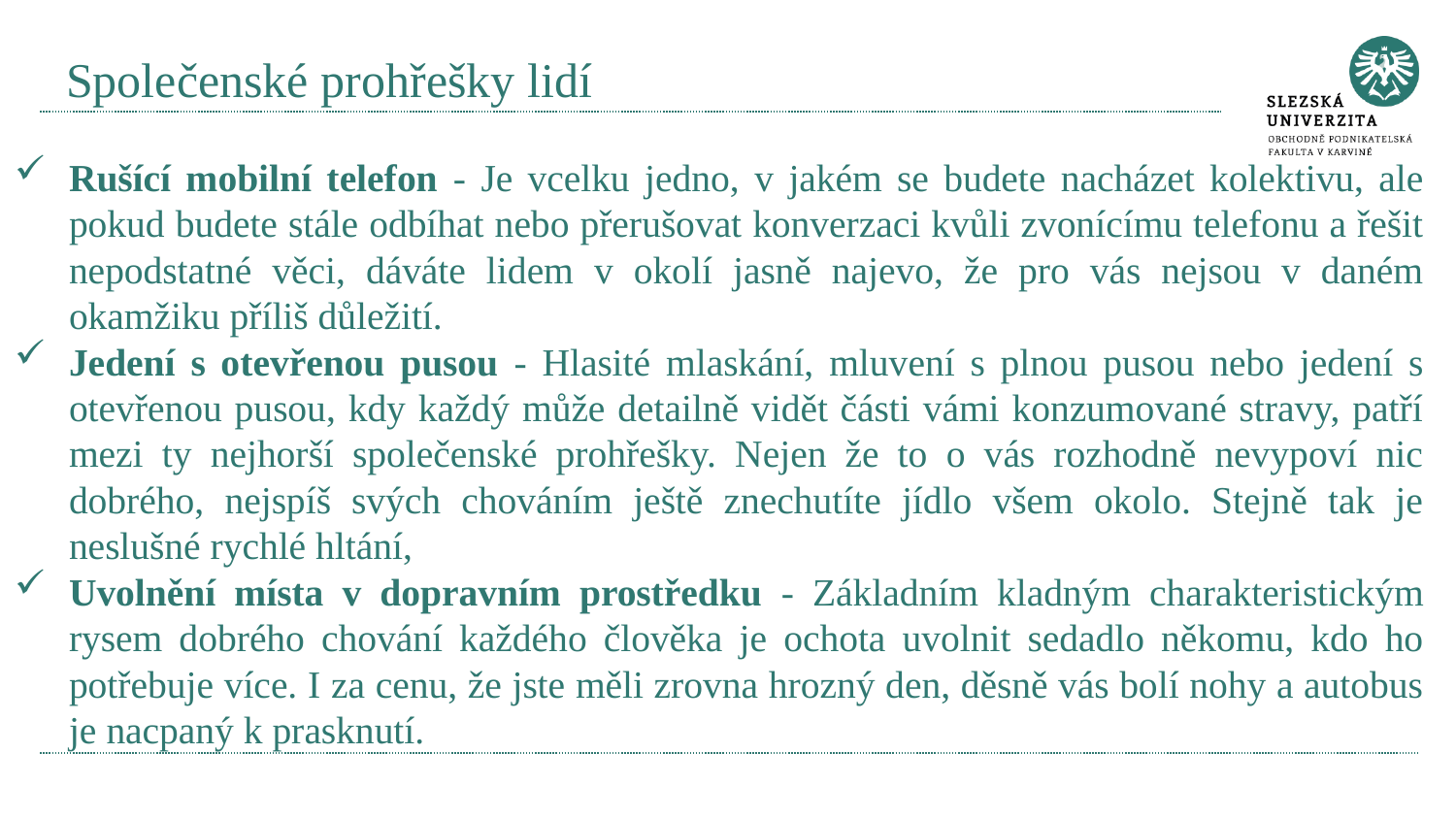

# Společenské prohřešky lidí
Rušící mobilní telefon - Je vcelku jedno, v jakém se budete nacházet kolektivu, ale pokud budete stále odbíhat nebo přerušovat konverzaci kvůli zvonícímu telefonu a řešit nepodstatné věci, dáváte lidem v okolí jasně najevo, že pro vás nejsou v daném okamžiku příliš důležití.
Jedení s otevřenou pusou - Hlasité mlaskání, mluvení s plnou pusou nebo jedení s otevřenou pusou, kdy každý může detailně vidět části vámi konzumované stravy, patří mezi ty nejhorší společenské prohřešky. Nejen že to o vás rozhodně nevypoví nic dobrého, nejspíš svých chováním ještě znechutíte jídlo všem okolo. Stejně tak je neslušné rychlé hltání,
Uvolnění místa v dopravním prostředku - Základním kladným charakteristickým rysem dobrého chování každého člověka je ochota uvolnit sedadlo někomu, kdo ho potřebuje více. I za cenu, že jste měli zrovna hrozný den, děsně vás bolí nohy a autobus je nacpaný k prasknutí.